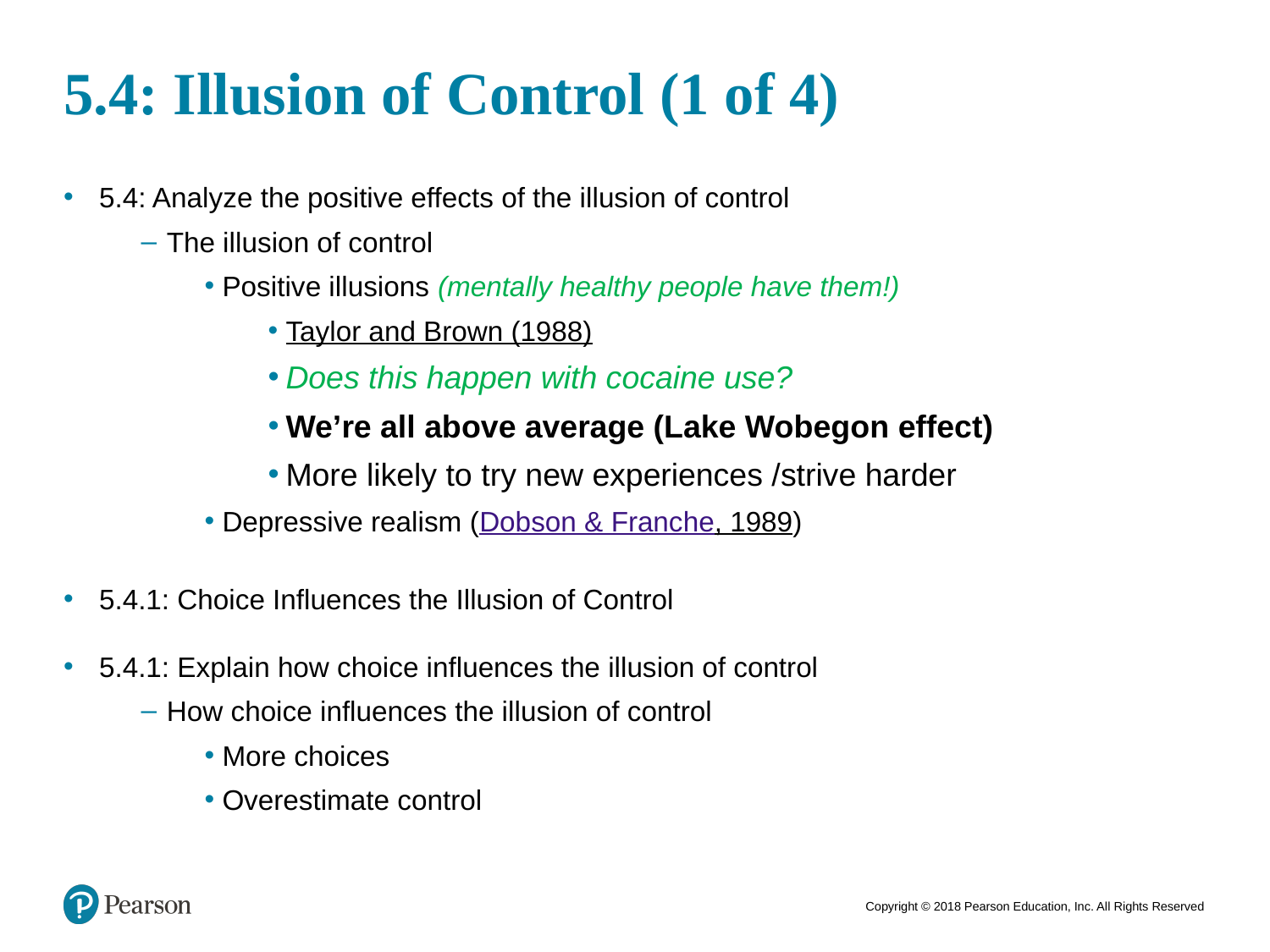

# 5.4: Illusion of Control (1 of 4)
5.4: Analyze the positive effects of the illusion of control
The illusion of control
Positive illusions (mentally healthy people have them!)
Taylor and Brown (1988)
Does this happen with cocaine use?
We’re all above average (Lake Wobegon effect)
More likely to try new experiences /strive harder
Depressive realism (Dobson & Franche, 1989)

5.4.1: Choice Influences the Illusion of Control

5.4.1: Explain how choice influences the illusion of control
How choice influences the illusion of control
More choices
Overestimate control